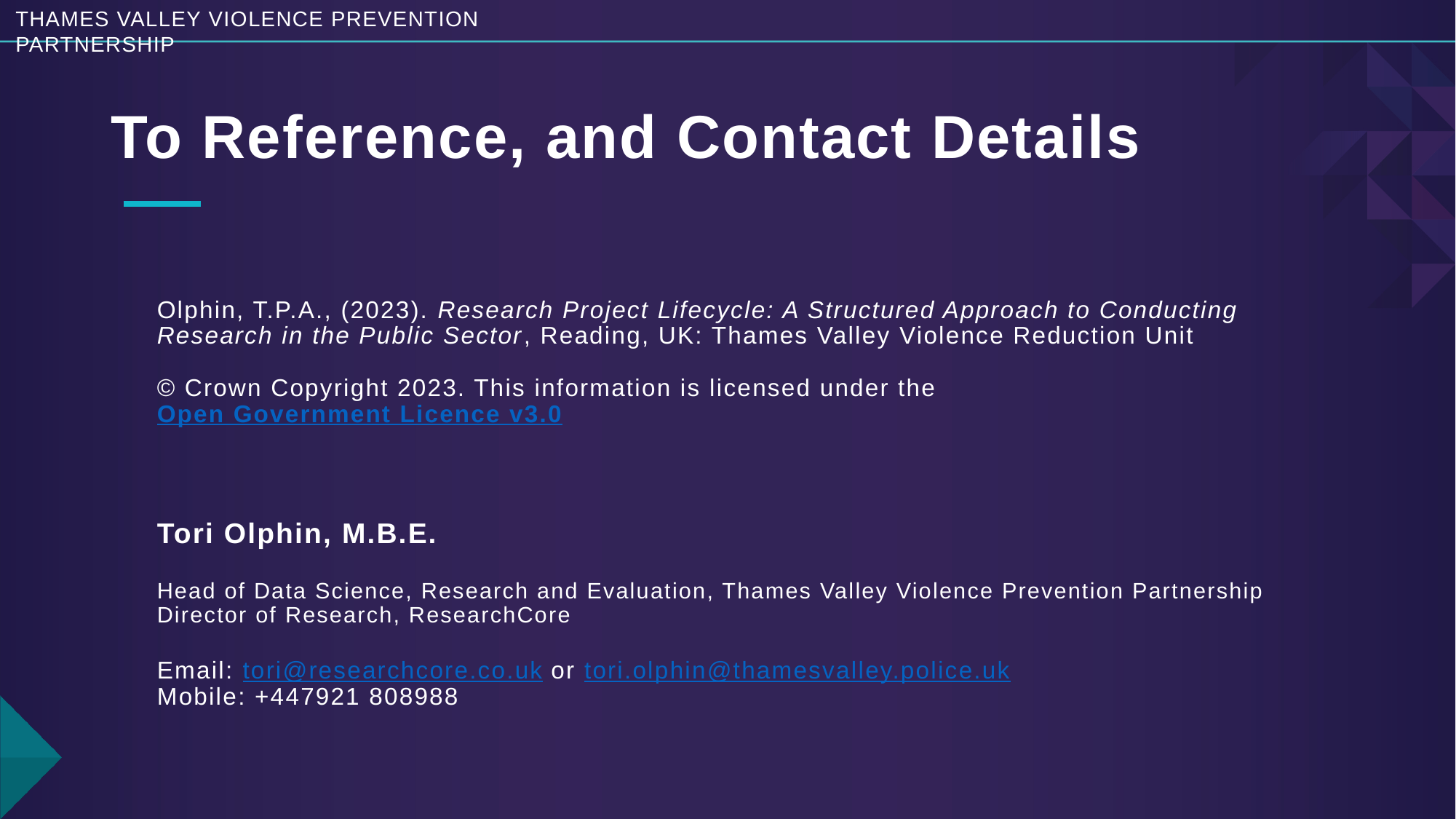

# To Reference, and Contact Details
Olphin, T.P.A., (2023). Research Project Lifecycle: A Structured Approach to Conducting Research in the Public Sector, Reading, UK: Thames Valley Violence Reduction Unit
 
© Crown Copyright 2023. This information is licensed under the Open Government Licence v3.0

Tori Olphin, M.B.E.

Head of Data Science, Research and Evaluation, Thames Valley Violence Prevention Partnership
Director of Research, ResearchCore

Email: tori@researchcore.co.uk or tori.olphin@thamesvalley.police.uk
Mobile: +447921 808988